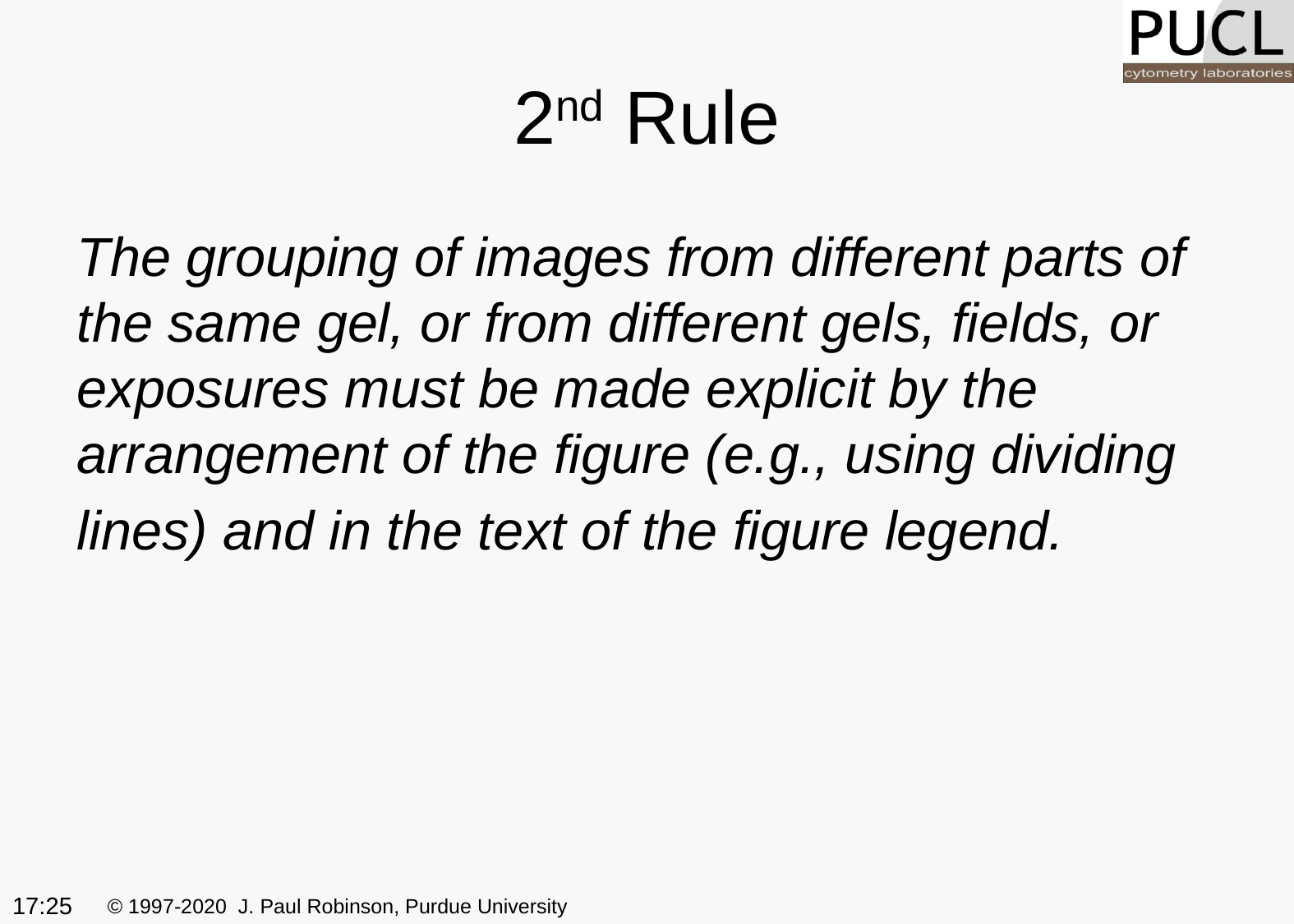

# 2nd Rule
The grouping of images from different parts of the same gel, or from different gels, fields, or exposures must be made explicit by the arrangement of the figure (e.g., using dividing
lines) and in the text of the figure legend.

17:25